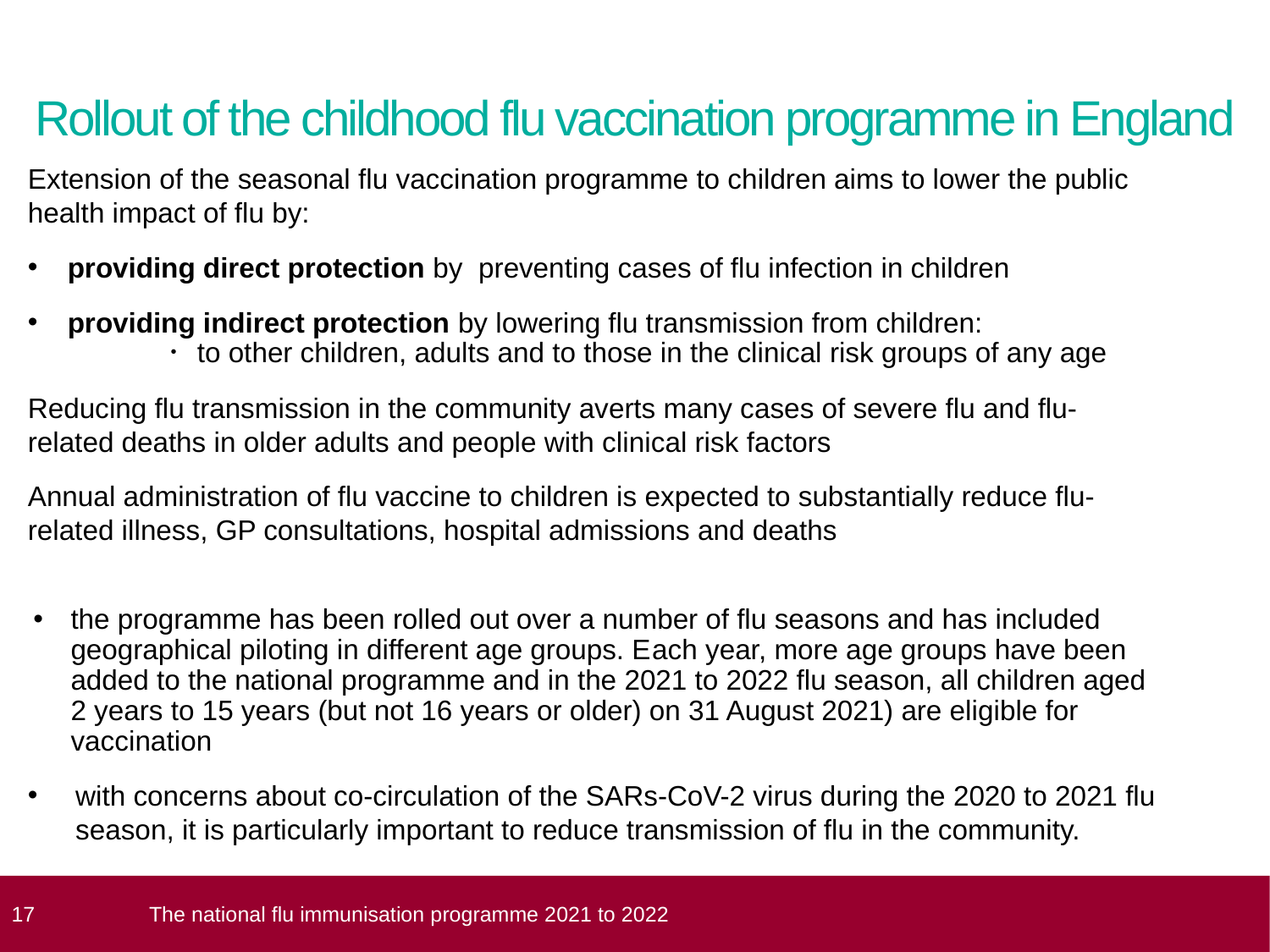

# Rollout of the childhood flu vaccination programme in England
Extension of the seasonal flu vaccination programme to children aims to lower the public health impact of flu by:
providing direct protection by  preventing cases of flu infection in children
providing indirect protection by lowering flu transmission from children:
to other children, adults and to those in the clinical risk groups of any age
Reducing flu transmission in the community averts many cases of severe flu and flu-related deaths in older adults and people with clinical risk factors
Annual administration of flu vaccine to children is expected to substantially reduce flu-related illness, GP consultations, hospital admissions and deaths

the programme has been rolled out over a number of flu seasons and has included geographical piloting in different age groups. Each year, more age groups have been added to the national programme and in the 2021 to 2022 flu season, all children aged 2 years to 15 years (but not 16 years or older) on 31 August 2021) are eligible for vaccination
with concerns about co-circulation of the SARs-CoV-2 virus during the 2020 to 2021 flu season, it is particularly important to reduce transmission of flu in the community.

  17

The national flu immunisation programme 2021 to 2022